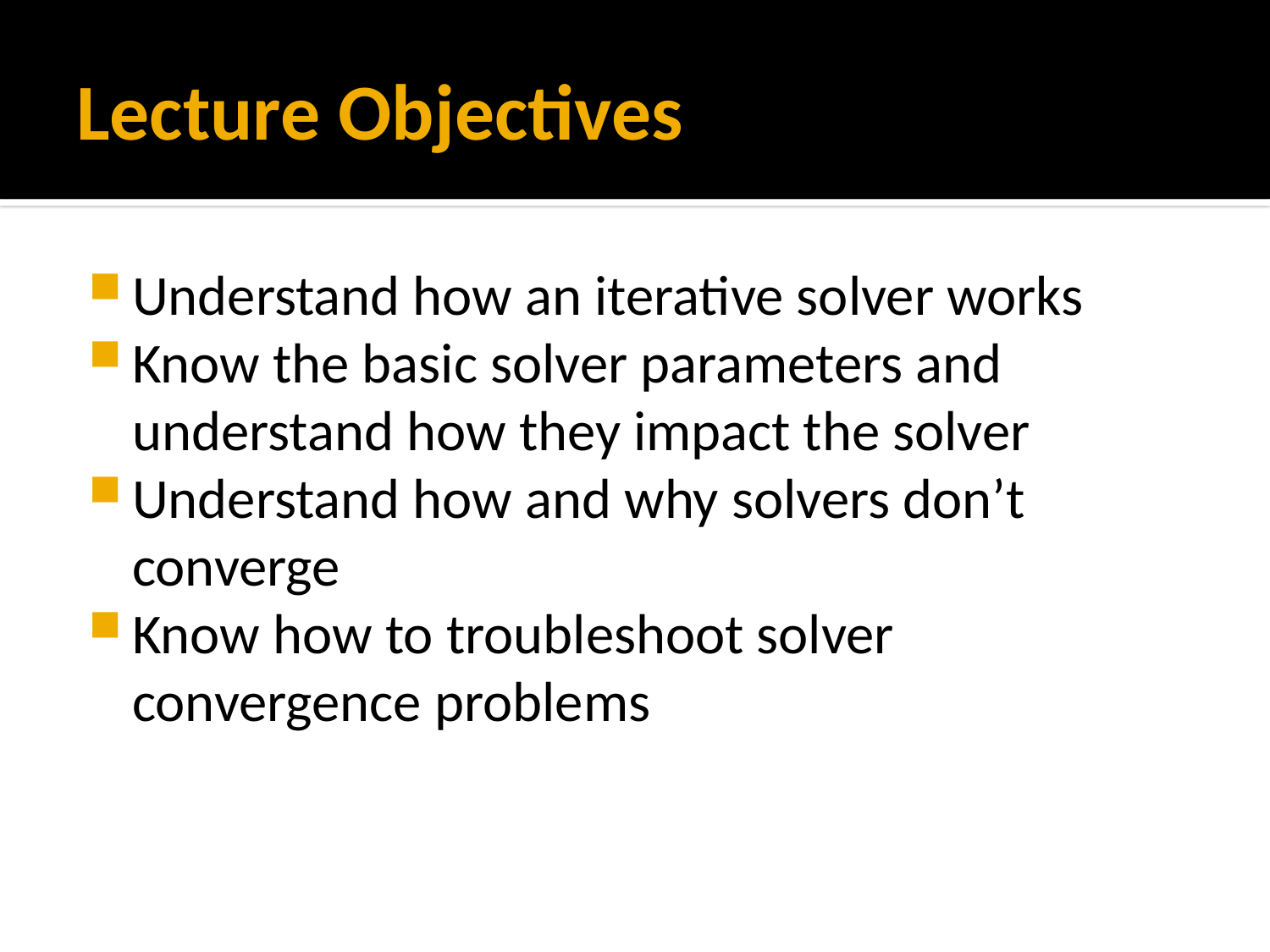

# Lecture Objectives
Understand how an iterative solver works
Know the basic solver parameters and understand how they impact the solver
Understand how and why solvers don’t converge
Know how to troubleshoot solver convergence problems